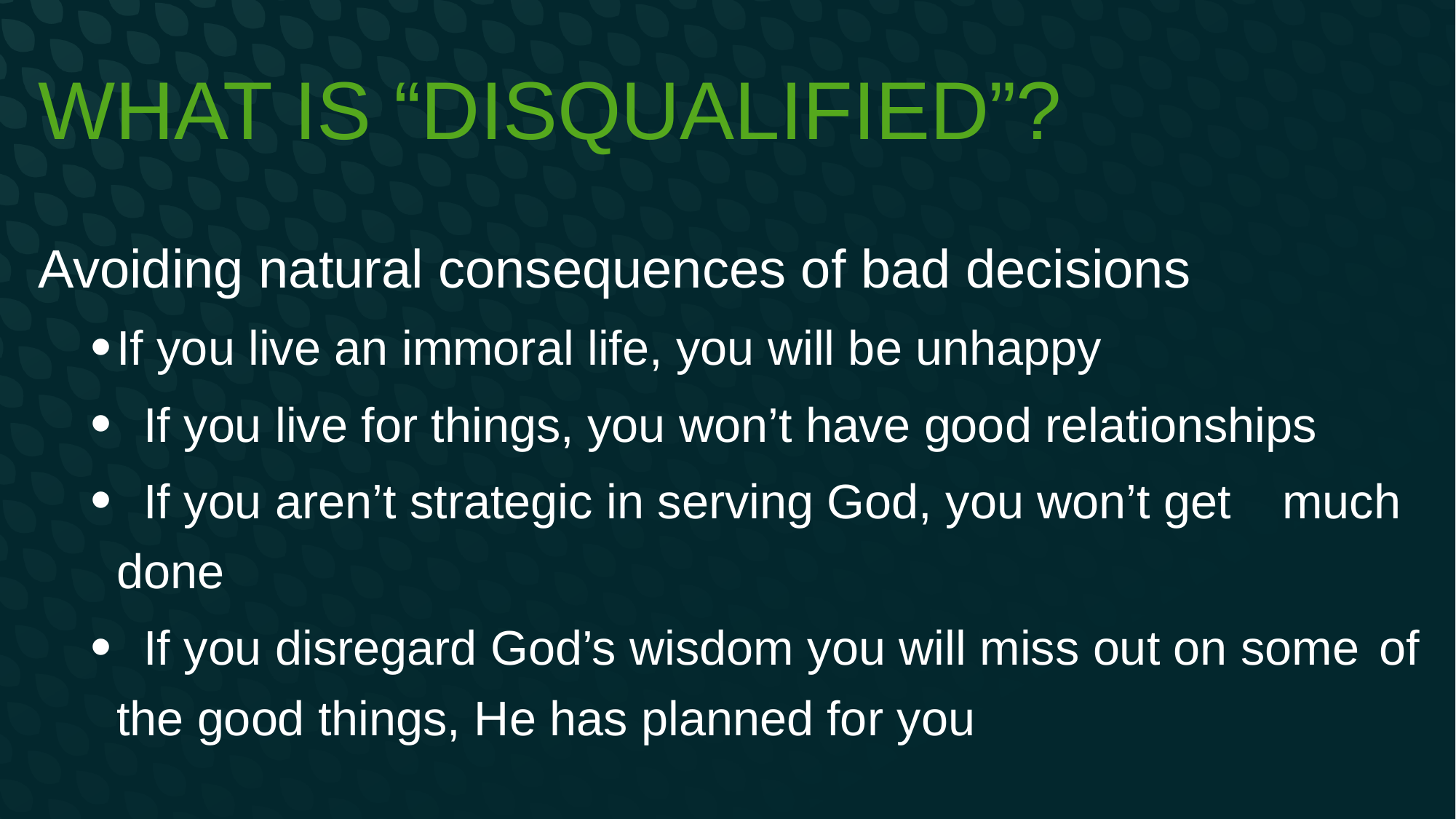

# What is “Disqualified”?
Avoiding natural consequences of bad decisions
	If you live an immoral life, you will be unhappy
  If you live for things, you won’t have good relationships
  If you aren’t strategic in serving God, you won’t get 	much done
  If you disregard God’s wisdom you will miss out on some 	of the good things, He has planned for you